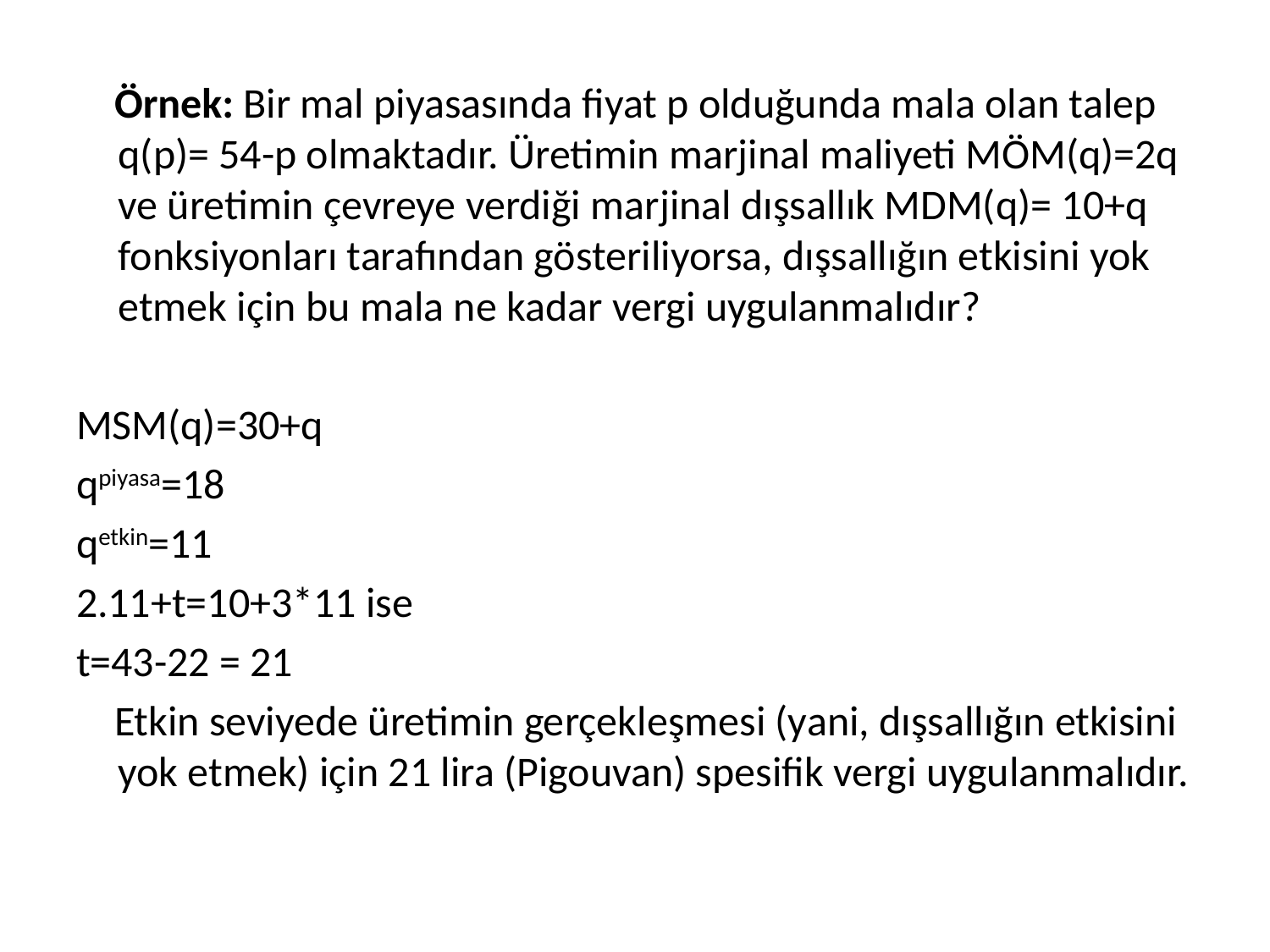

Örnek: Bir mal piyasasında fiyat p olduğunda mala olan talep q(p)= 54-p olmaktadır. Üretimin marjinal maliyeti MÖM(q)=2q ve üretimin çevreye verdiği marjinal dışsallık MDM(q)= 10+q fonksiyonları tarafından gösteriliyorsa, dışsallığın etkisini yok etmek için bu mala ne kadar vergi uygulanmalıdır?

MSM(q)=30+q
qpiyasa=18
qetkin=11
2.11+t=10+3*11 ise
t=43-22 = 21
    Etkin seviyede üretimin gerçekleşmesi (yani, dışsallığın etkisini yok etmek) için 21 lira (Pigouvan) spesifik vergi uygulanmalıdır.